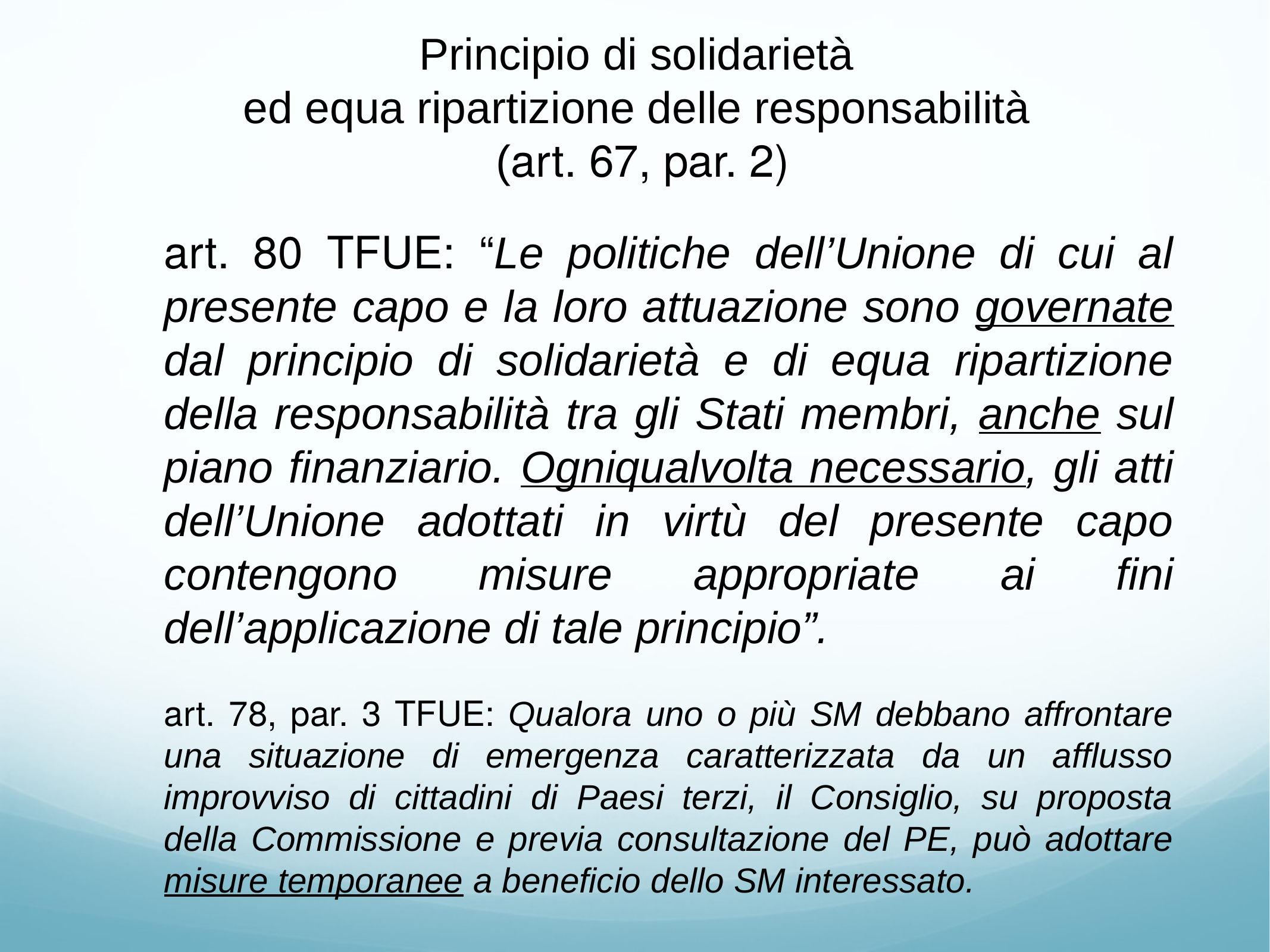

Principio di solidarietà
ed equa ripartizione delle responsabilità
(art. 67, par. 2)
art. 80 TFUE: “Le politiche dell’Unione di cui al presente capo e la loro attuazione sono governate dal principio di solidarietà e di equa ripartizione della responsabilità tra gli Stati membri, anche sul piano finanziario. Ogniqualvolta necessario, gli atti dell’Unione adottati in virtù del presente capo contengono misure appropriate ai fini dell’applicazione di tale principio”.
art. 78, par. 3 TFUE: Qualora uno o più SM debbano affrontare una situazione di emergenza caratterizzata da un afflusso improvviso di cittadini di Paesi terzi, il Consiglio, su proposta della Commissione e previa consultazione del PE, può adottare misure temporanee a beneficio dello SM interessato.